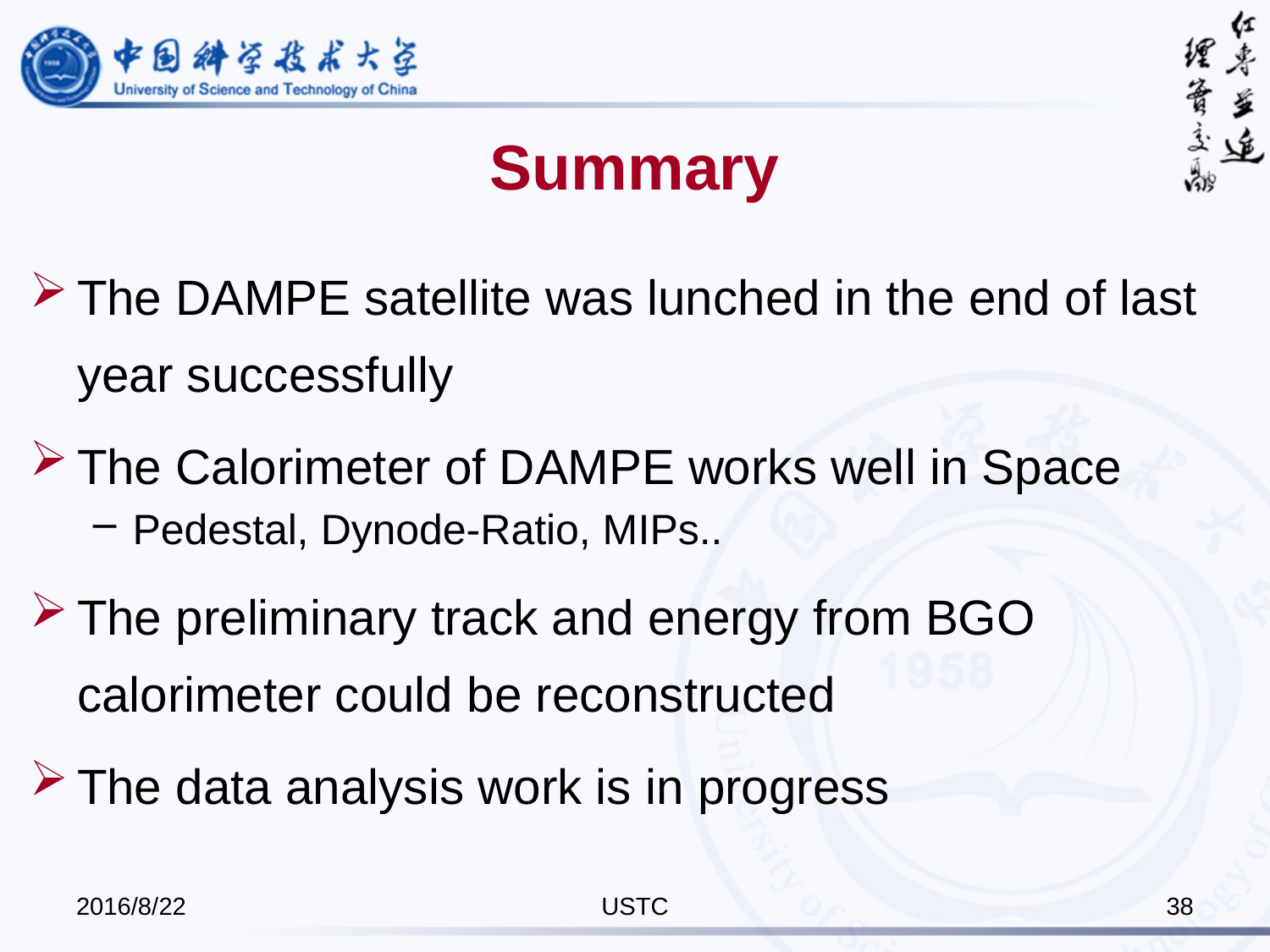

# Summary
The DAMPE satellite was lunched in the end of last year successfully
The Calorimeter of DAMPE works well in Space
Pedestal, Dynode-Ratio, MIPs..
The preliminary track and energy from BGO calorimeter could be reconstructed
The data analysis work is in progress

2016/8/22
USTC
38